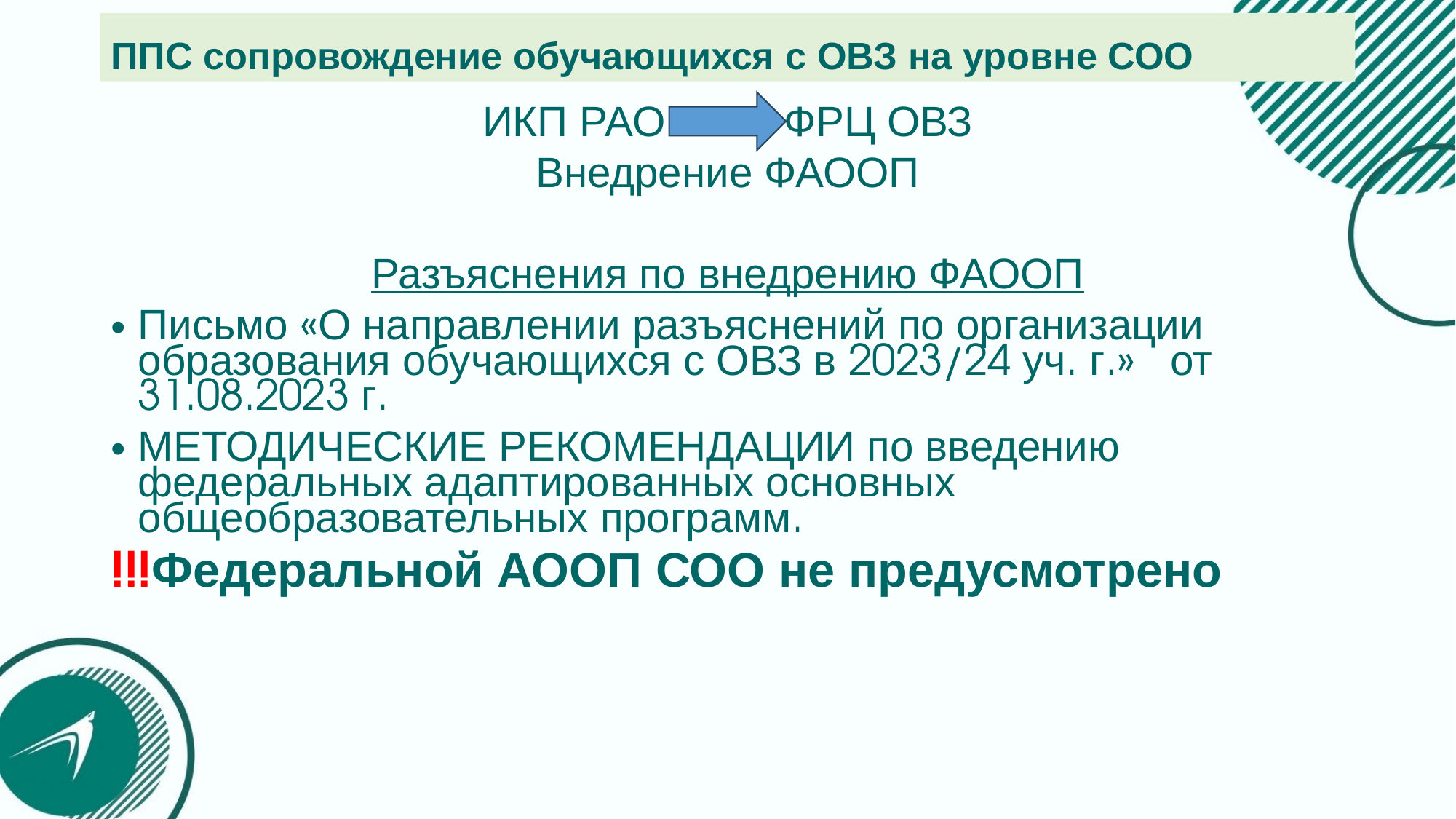

# ППС сопровождение обучающихся с ОВЗ на уровне СОО

ИКП РАО          ФРЦ ОВЗ
Внедрение ФАООП

Разъяснения по внедрению ФАООП
Письмо «О направлении разъяснений по организации образования обучающихся с ОВЗ в 2023/24 уч. г.»   от 31.08.2023 г.
МЕТОДИЧЕСКИЕ РЕКОМЕНДАЦИИ по введению федеральных адаптированных основных общеобразовательных программ.
!!!Федеральной АООП СОО не предусмотрено